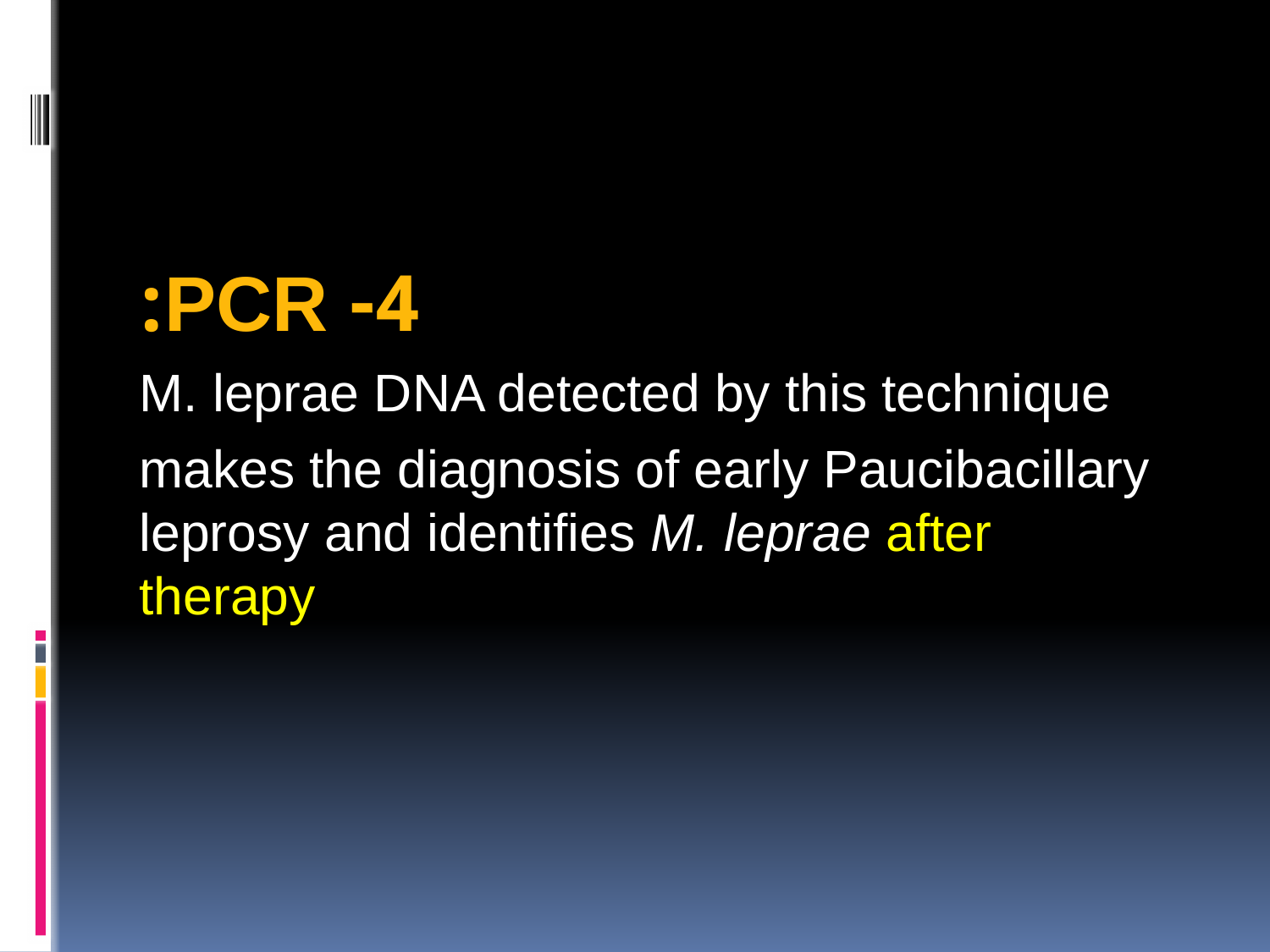

#
4- PCR:
M. leprae DNA detected by this technique
  makes the diagnosis of early Paucibacillary leprosy and identifies M. leprae after therapy